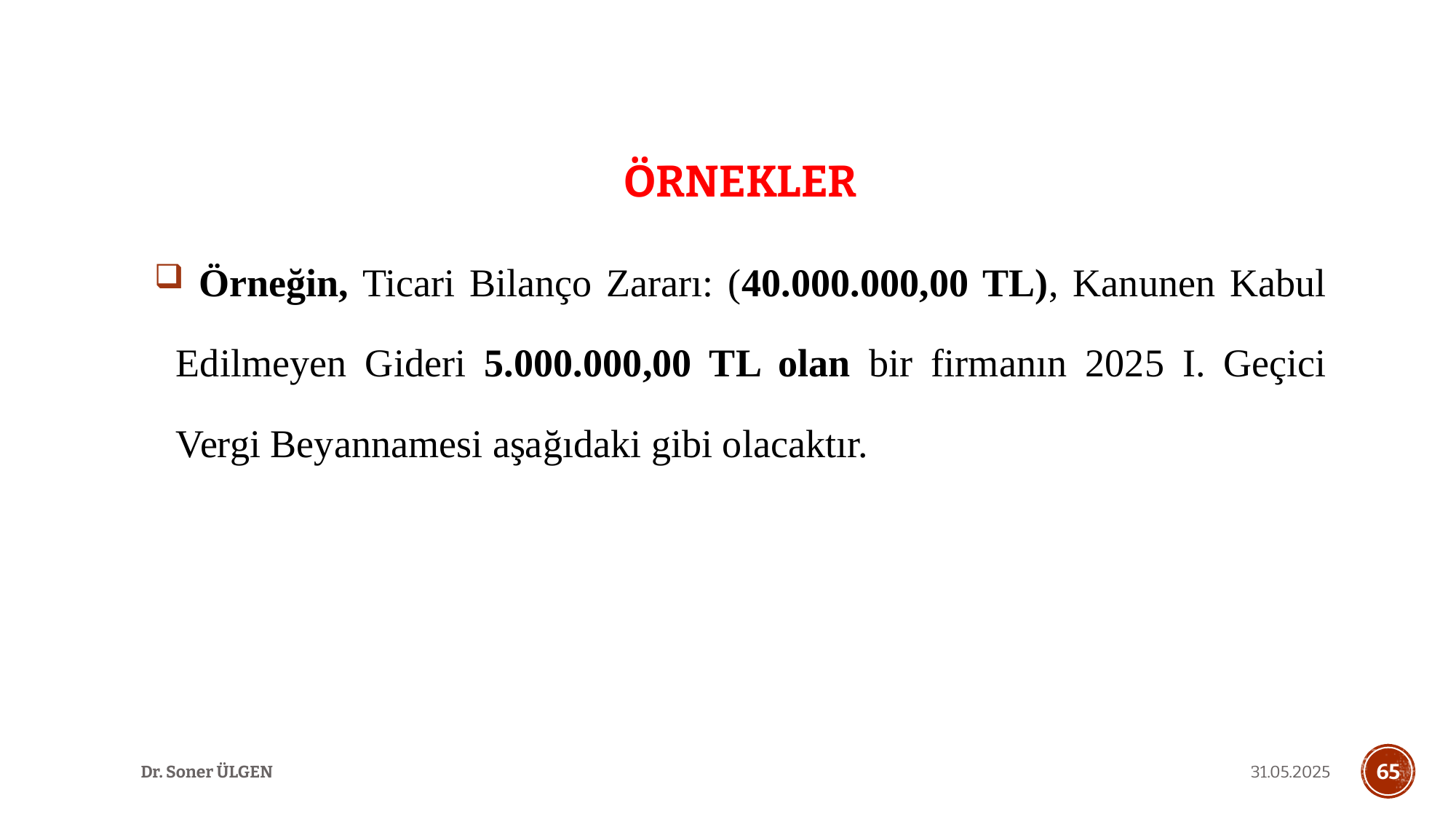

ÖRNEKLER
 Örneğin, Ticari Bilanço Zararı: (40.000.000,00 TL), Kanunen Kabul Edilmeyen Gideri 5.000.000,00 TL olan bir firmanın 2025 I. Geçici Vergi Beyannamesi aşağıdaki gibi olacaktır.

Dr. Soner ÜLGEN
31.05.2025
65